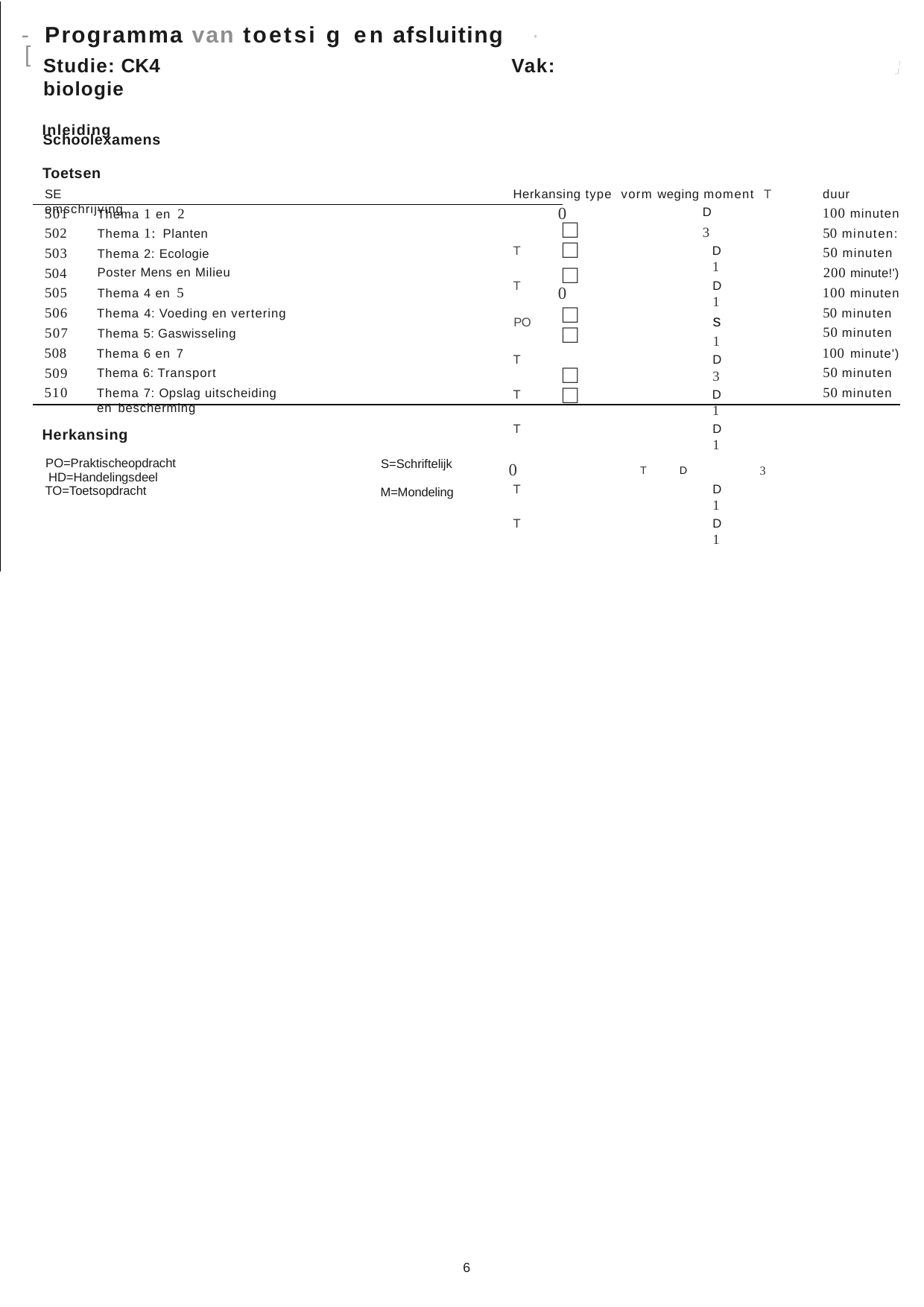

-	Programma van toetsi g en afsluiting	·
Studie: CK4	Vak: biologie

Inleiding
[
1
,I
Schoolexamens
Toetsen
SE	omschrijving
Herkansing type vorm weging moment  T	D	3
T	D	1
T	D	1
PO	s	1
T	D	3
T	D	1
T	D	1
0	T	D	3
T	D	1
T	D	1
duur
100 minuten
50 minuten:
50 minuten
200 minute!')
100 minuten
50 minuten
50 minuten
100 minute')
50 minuten
50 minuten
501
502
503
504
505
506
507
508
509
510
Thema 1 en 2
Thema 1: Planten
Thema 2: Ecologie  Poster Mens en Milieu  Thema 4 en 5
Thema 4: Voeding en vertering  Thema 5: Gaswisseling
Thema 6 en 7
Thema 6: Transport
Thema 7: Opslag uitscheiding en bescherming
0

□
□
□
0
□
□
□
□

Herkansing
PO=Praktischeopdracht  HD=Handelingsdeel  TO=Toetsopdracht
S=Schriftelijk  M=Mondeling
6